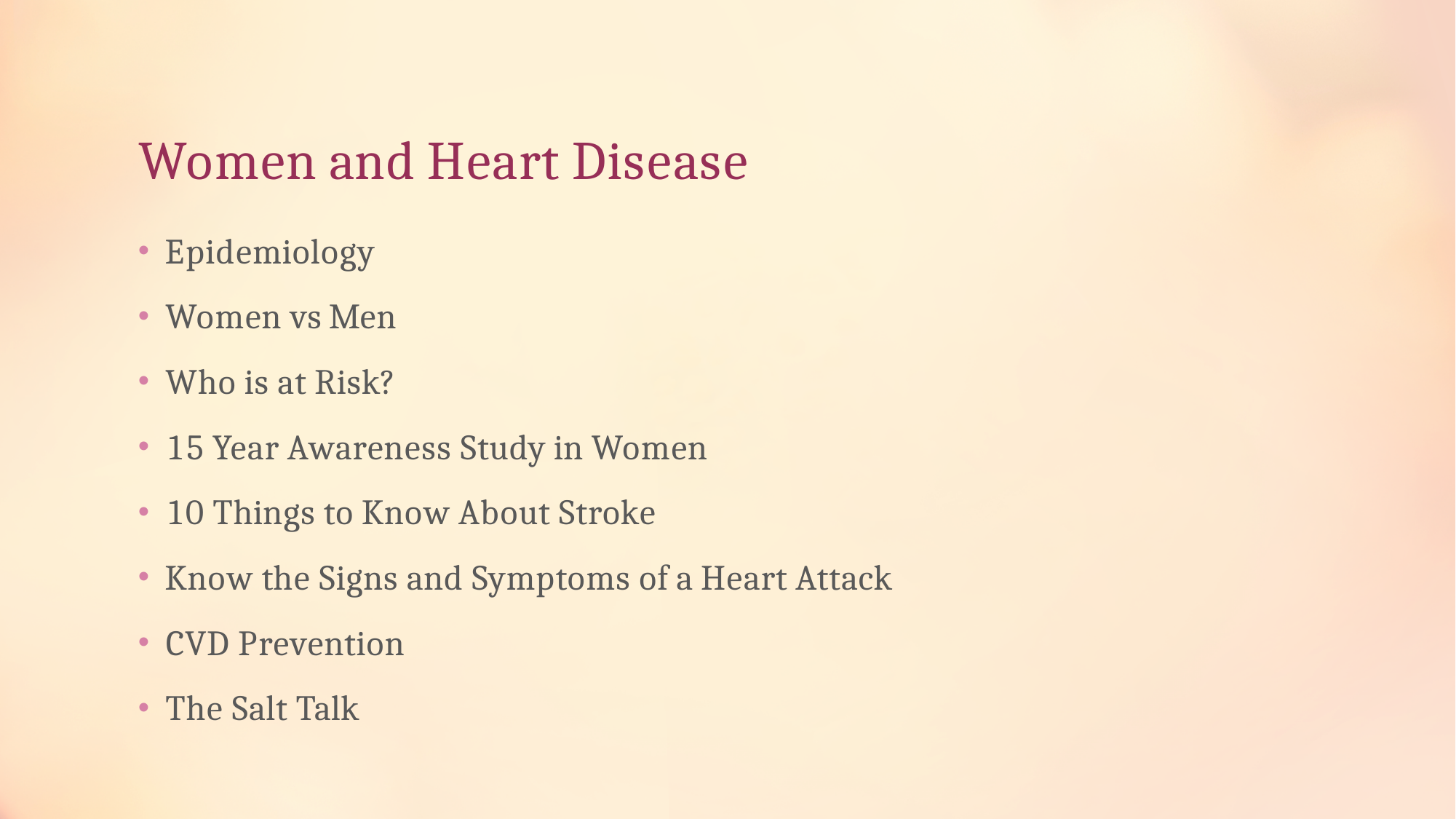

# Women and Heart Disease
Epidemiology
Women vs Men
Who is at Risk?
15 Year Awareness Study in Women
10 Things to Know About Stroke
Know the Signs and Symptoms of a Heart Attack
CVD Prevention
The Salt Talk